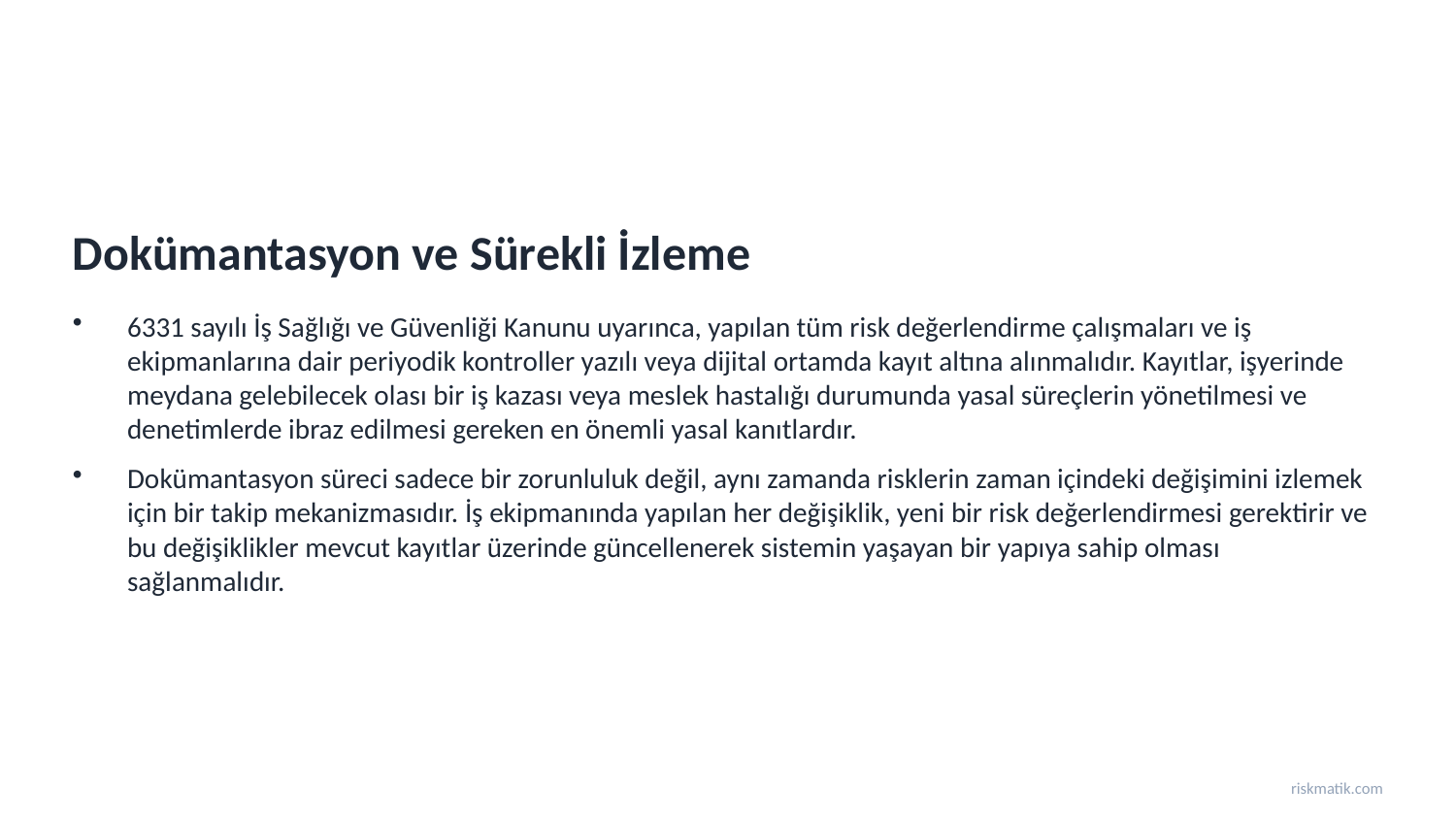

Dokümantasyon ve Sürekli İzleme
6331 sayılı İş Sağlığı ve Güvenliği Kanunu uyarınca, yapılan tüm risk değerlendirme çalışmaları ve iş ekipmanlarına dair periyodik kontroller yazılı veya dijital ortamda kayıt altına alınmalıdır. Kayıtlar, işyerinde meydana gelebilecek olası bir iş kazası veya meslek hastalığı durumunda yasal süreçlerin yönetilmesi ve denetimlerde ibraz edilmesi gereken en önemli yasal kanıtlardır.
Dokümantasyon süreci sadece bir zorunluluk değil, aynı zamanda risklerin zaman içindeki değişimini izlemek için bir takip mekanizmasıdır. İş ekipmanında yapılan her değişiklik, yeni bir risk değerlendirmesi gerektirir ve bu değişiklikler mevcut kayıtlar üzerinde güncellenerek sistemin yaşayan bir yapıya sahip olması sağlanmalıdır.
riskmatik.com